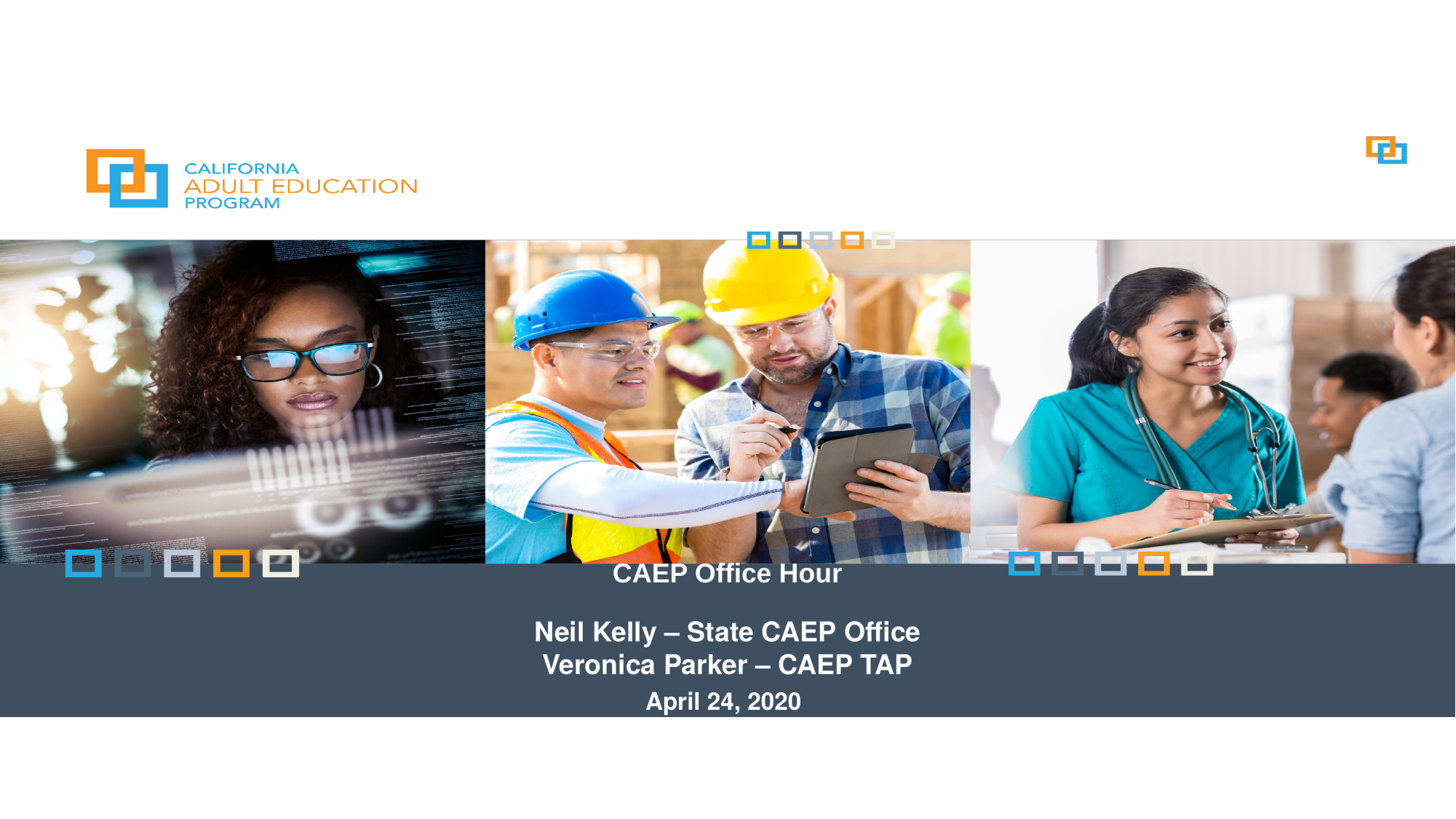

# CAEP Office Hour
Neil Kelly – State CAEP Office
Veronica Parker – CAEP TAP
April 24, 2020